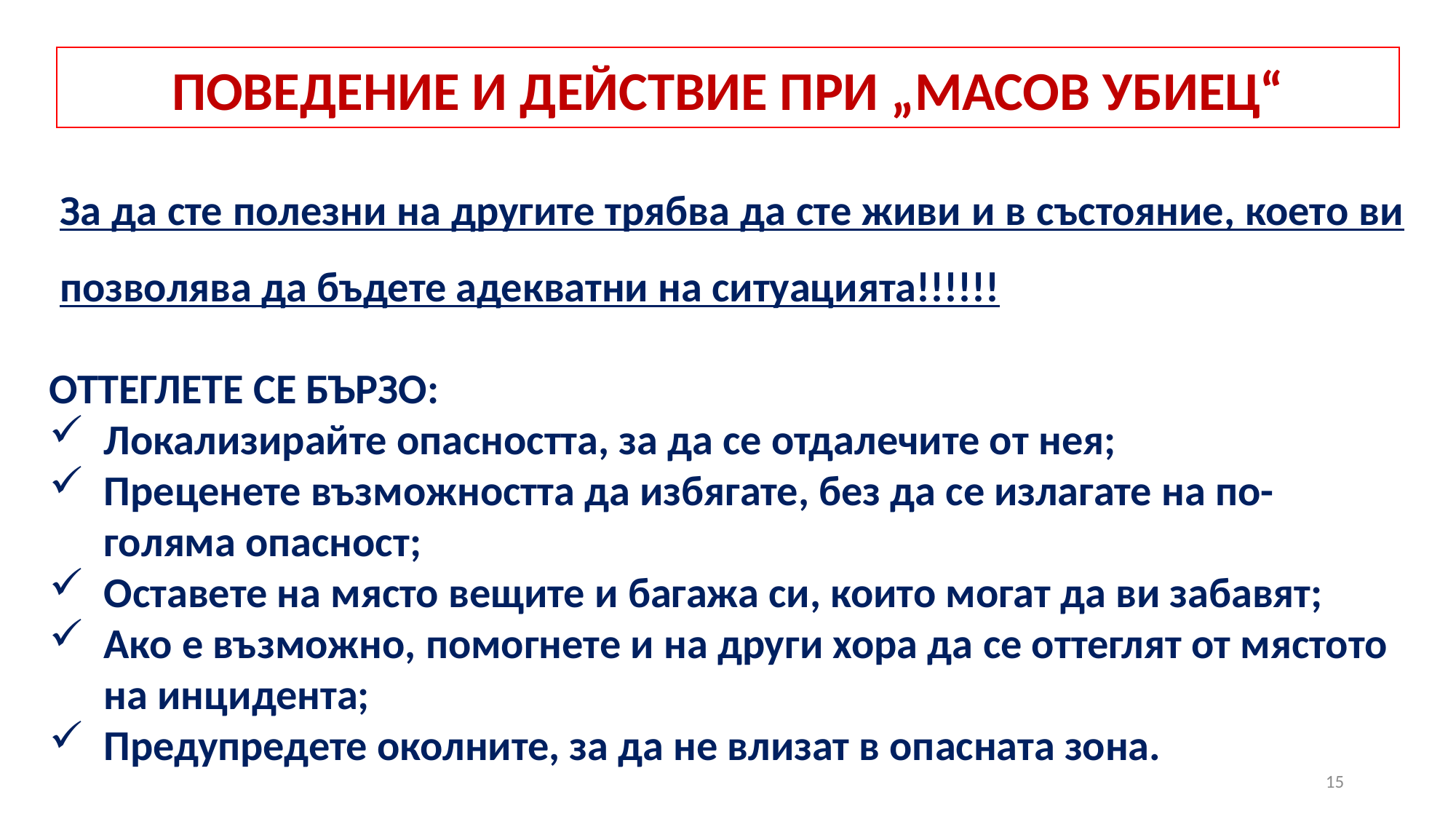

# ПОВЕДЕНИЕ И ДЕЙСТВИЕ ПРИ „МАСОВ УБИЕЦ“
За да сте полезни на другите трябва да сте живи и в състояние, което ви позволява да бъдете адекватни на ситуацията!!!!!!

ОТТЕГЛЕТЕ СЕ БЪРЗО:
Локализирайте опасността, за да се отдалечите от нея;
Преценете възможността да избягате, без да се излагате на по-голяма опасност;
Оставете на място вещите и багажа си, които могат да ви забавят;
Ако е възможно, помогнете и на други хора да се оттеглят от мястото на инцидента;
Предупредете околните, за да не влизат в опасната зона.

15